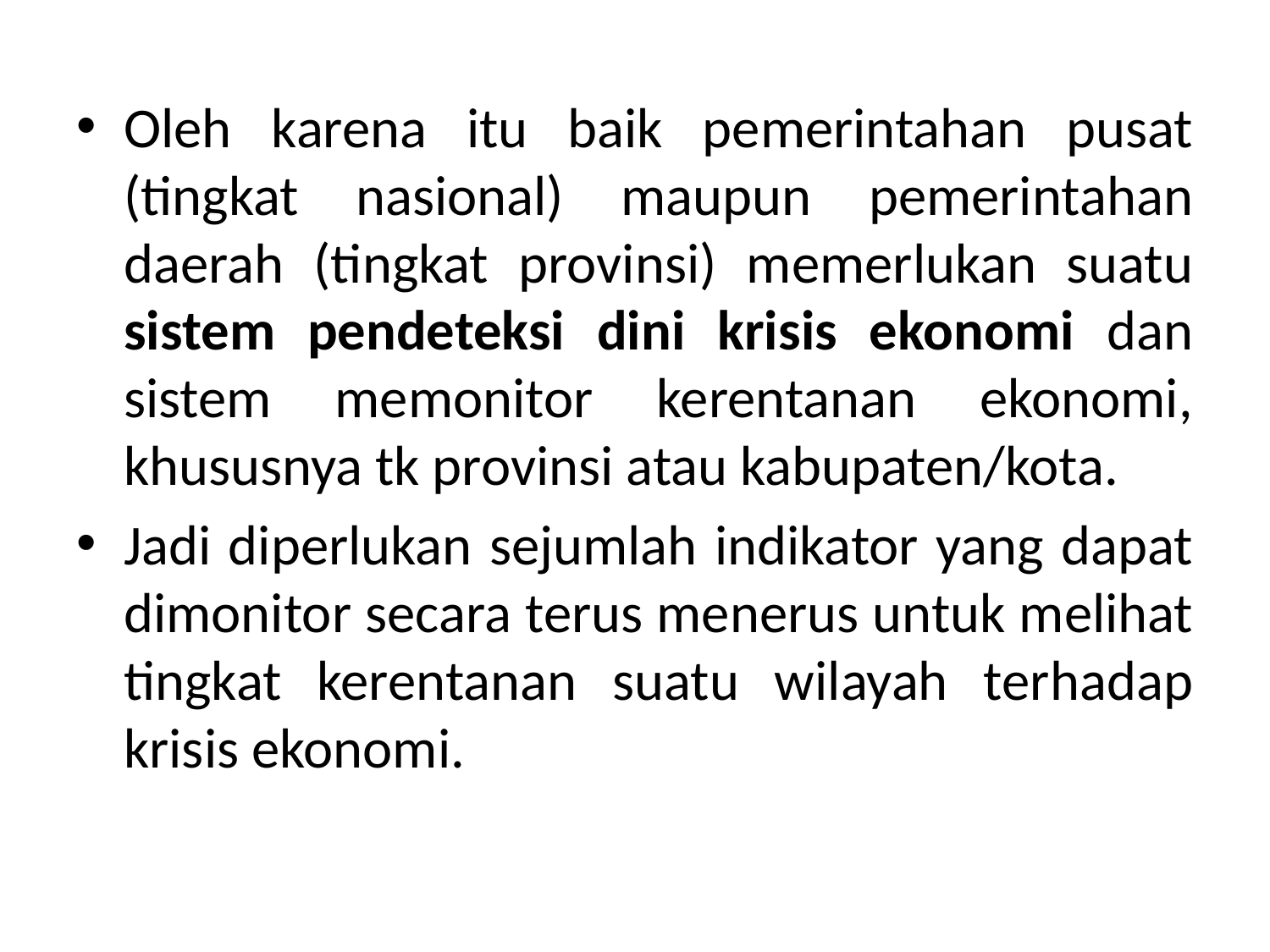

Oleh karena itu baik pemerintahan pusat (tingkat nasional) maupun pemerintahan daerah (tingkat provinsi) memerlukan suatu sistem pendeteksi dini krisis ekonomi dan sistem memonitor kerentanan ekonomi, khususnya tk provinsi atau kabupaten/kota.
Jadi diperlukan sejumlah indikator yang dapat dimonitor secara terus menerus untuk melihat tingkat kerentanan suatu wilayah terhadap krisis ekonomi.